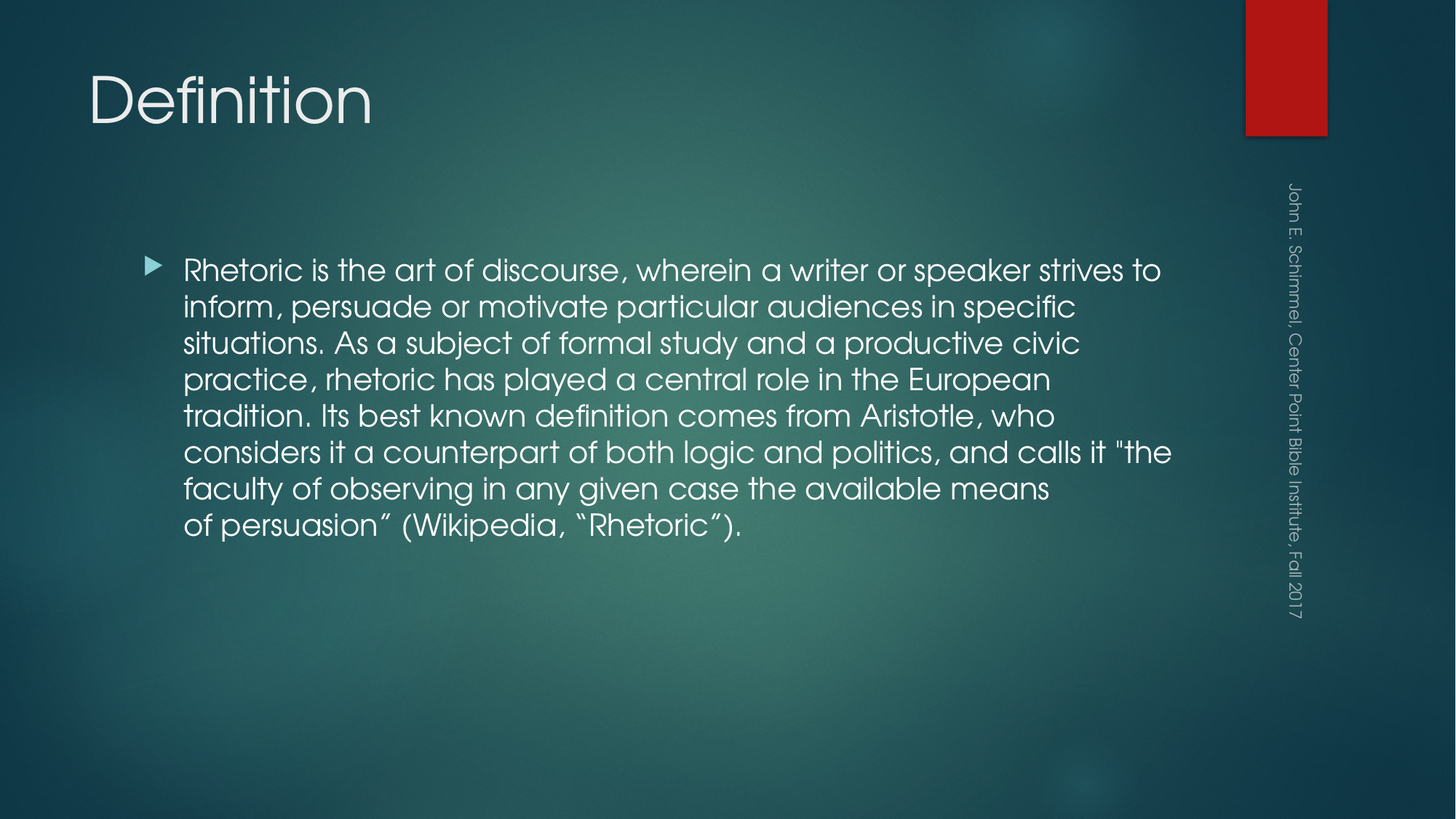

# Definition
Rhetoric is the art of discourse, wherein a writer or speaker strives to inform, persuade or motivate particular audiences in specific situations. As a subject of formal study and a productive civic practice, rhetoric has played a central role in the European tradition. Its best known definition comes from Aristotle, who considers it a counterpart of both logic and politics, and calls it "the faculty of observing in any given case the available means of persuasion” (Wikipedia, “Rhetoric”).
John E. Schimmel, Center Point Bible Institute, Fall 2017